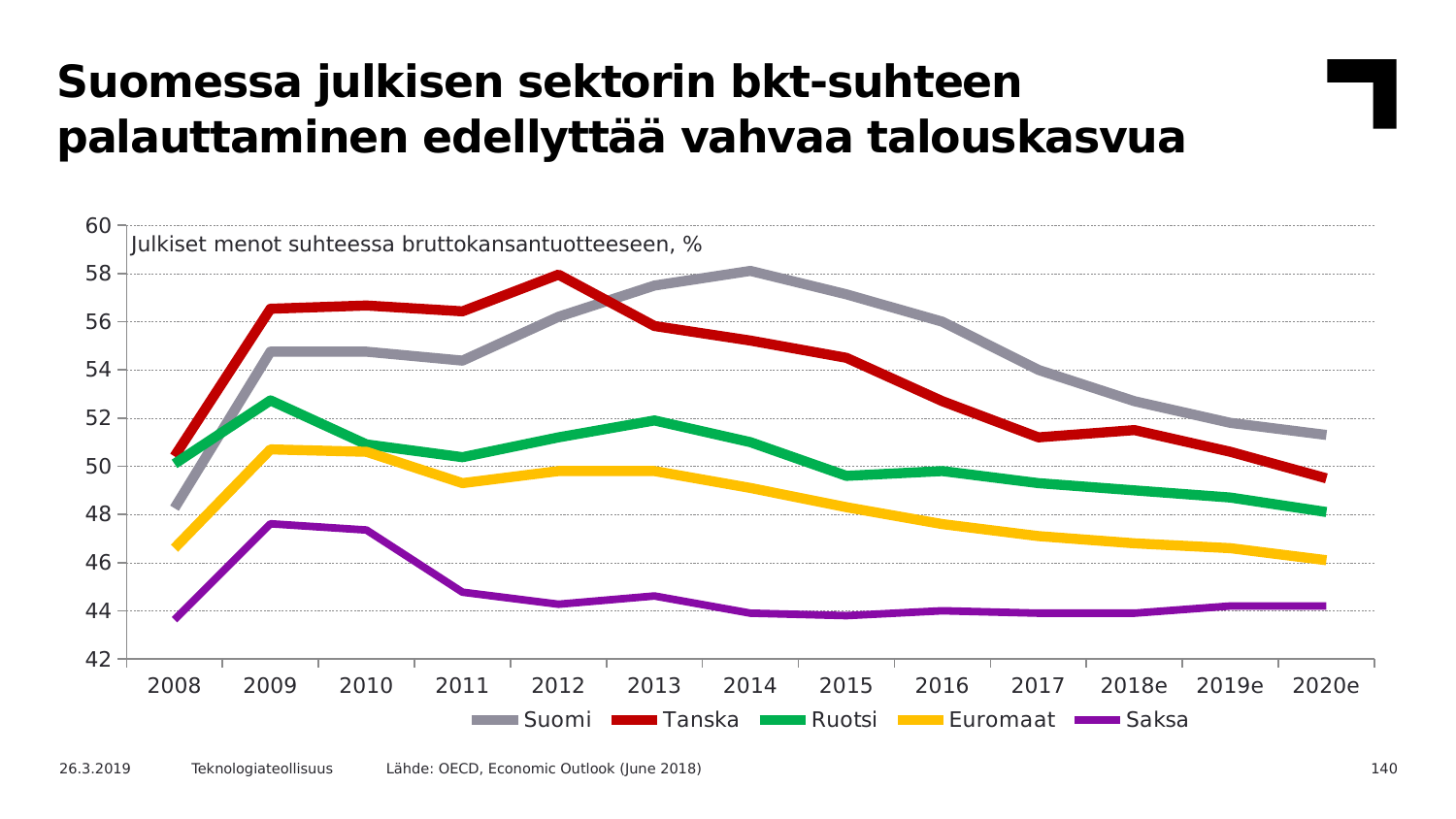

Suomessa julkisen sektorin bkt-suhteen palauttaminen edellyttää vahvaa talouskasvua

### Chart

| Category | Suomi | Tanska | Ruotsi | Euromaat | Saksa |
|---|---|---|---|---|---|
| 2008 | 48.259 | 50.41083 | 50.10105 | 46.6 | 43.6314 |
| 2009 | 54.75808 | 56.53639 | 52.73427 | 50.7 | 47.61244 |
| 2010 | 54.75468 | 56.67318 | 50.90662 | 50.6 | 47.35359 |
| 2011 | 54.38439 | 56.42931 | 50.37688 | 49.3 | 44.77335 |
| 2012 | 56.20367 | 57.95498 | 51.2 | 49.8 | 44.27513 |
| 2013 | 57.5013 | 55.82043 | 51.9 | 49.8 | 44.61682 |
| 2014 | 58.10906 | 55.21771 | 51.0 | 49.1 | 43.9 |
| 2015 | 57.13584 | 54.5 | 49.6 | 48.3 | 43.8 |
| 2016 | 56.0 | 52.7 | 49.8 | 47.6 | 44.0 |
| 2017 | 54.0 | 51.2 | 49.3 | 47.1 | 43.9 |
| 2018e | 52.7 | 51.5 | 49.0 | 46.8 | 43.9 |
| 2019e | 51.8 | 50.6 | 48.7 | 46.6 | 44.2 |
| 2020e | 51.3 | 49.5 | 48.1 | 46.1 | 44.2 |
Julkiset menot suhteessa bruttokansantuotteeseen, %
Lähde: OECD, Economic Outlook (June 2018)
26.3.2019
Teknologiateollisuus
140